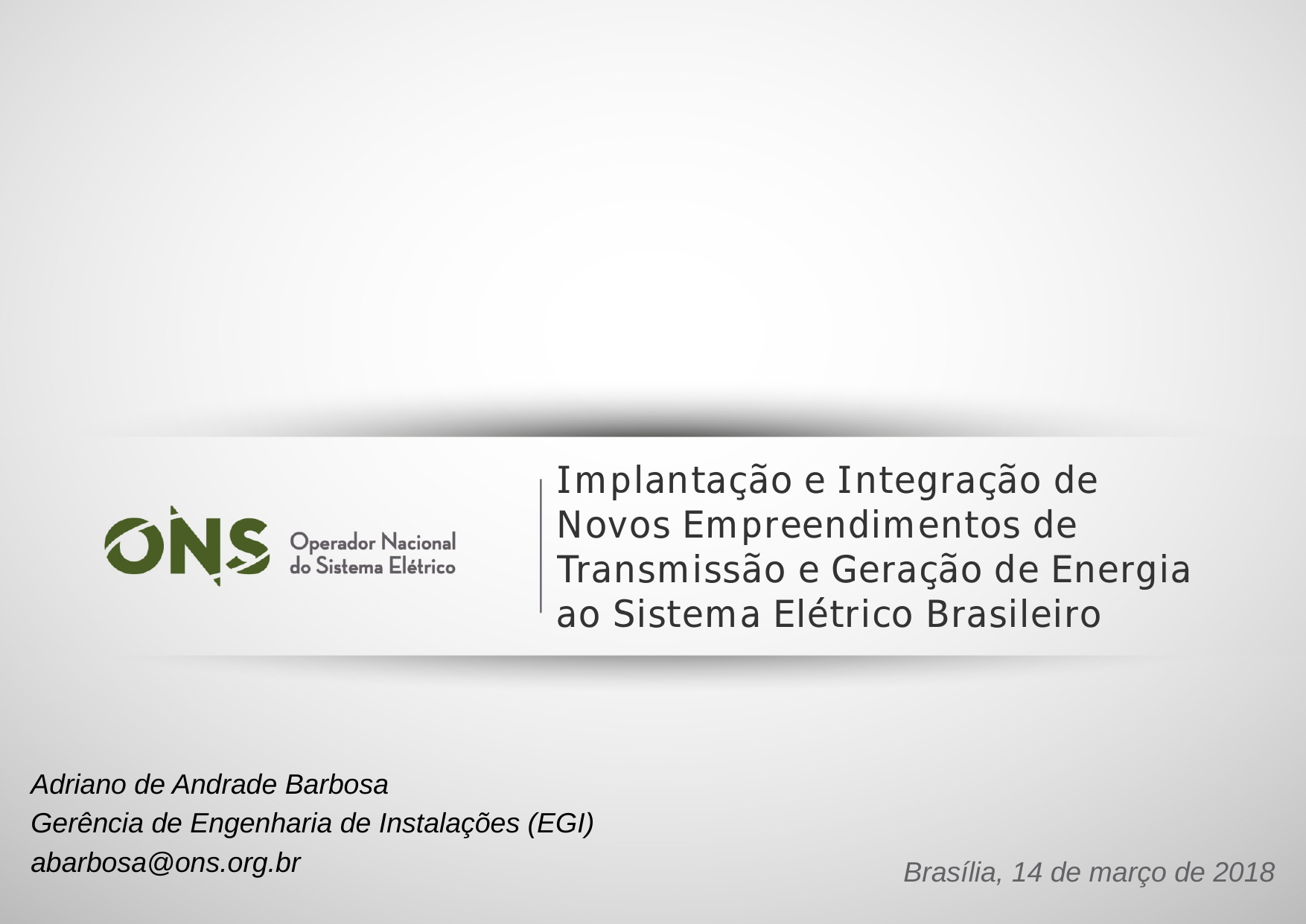

Implantação e Integração de Novos Empreendimentos de Transmissão e Geração de Energia ao Sistema Elétrico Brasileiro
Adriano de Andrade Barbosa
Gerência de Engenharia de Instalações (EGI)
abarbosa@ons.org.br
Brasília, 14 de março de 2018